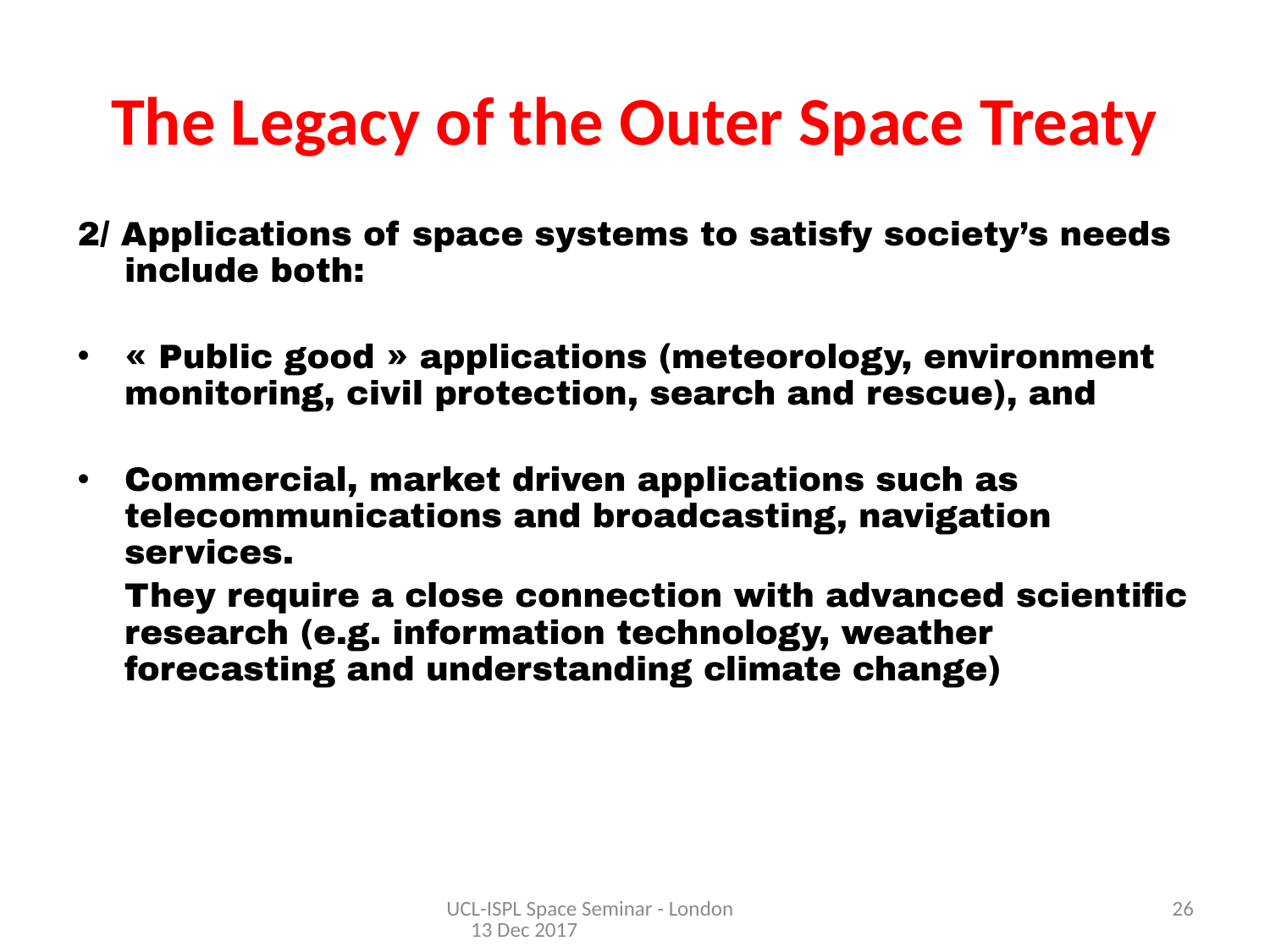

# The Legacy of the Outer Space Treaty

2/ Applications of space systems to satisfy society’s needs include both:

« Public good » applications (meteorology, environment monitoring, civil protection, search and rescue), and

Commercial, market driven applications such as telecommunications and broadcasting, navigation services.
	They require a close connection with advanced scientific research (e.g. information technology, weather forecasting and understanding climate change)

UCL-ISPL Space Seminar - London                       13 Dec 2017
26